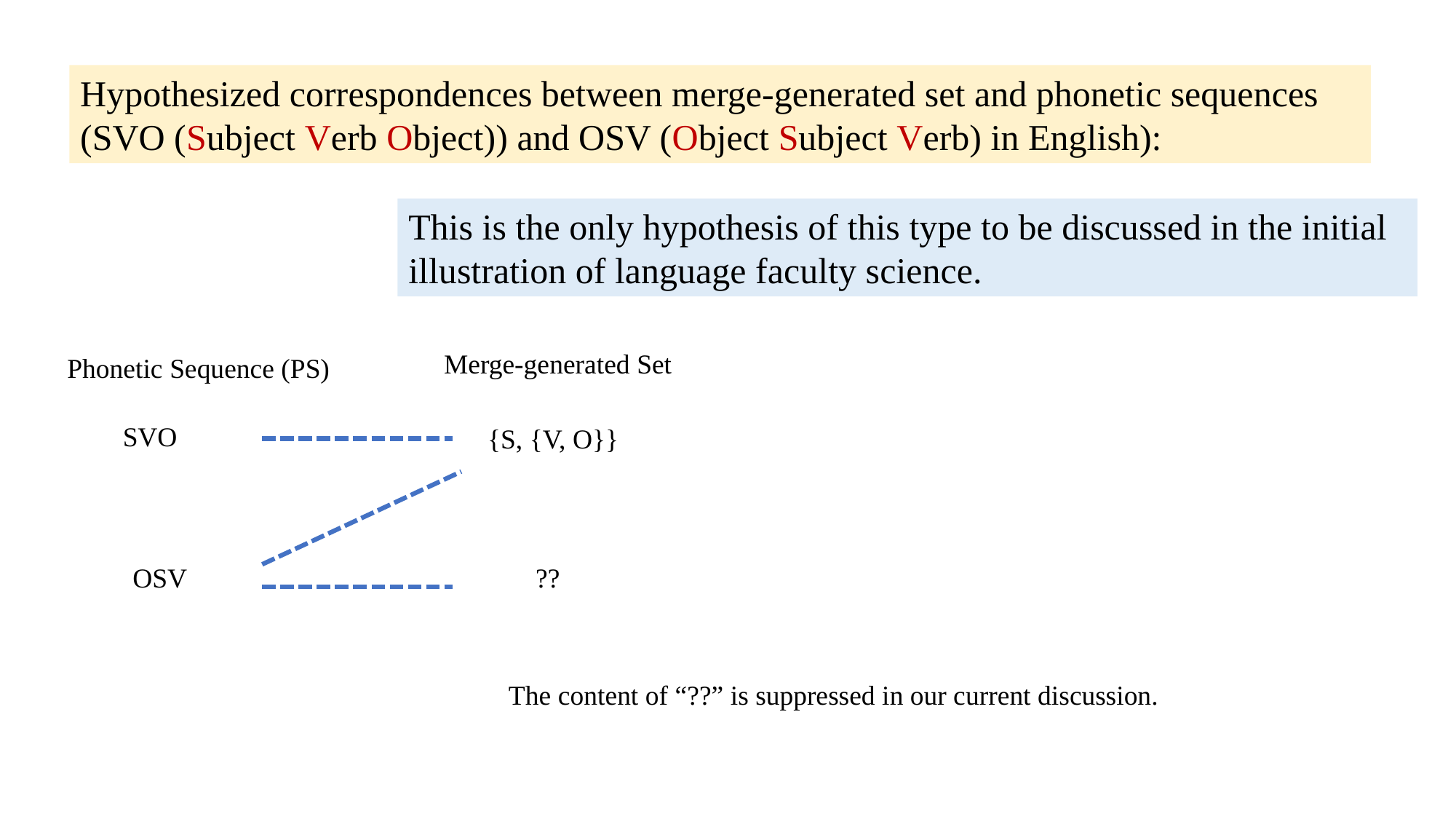

Hypothesized correspondences between merge-generated set and phonetic sequences (SVO (Subject Verb Object)) and OSV (Object Subject Verb) in English):
This is the only hypothesis of this type to be discussed in the initial illustration of language faculty science.
Merge-generated Set
Phonetic Sequence (PS)
SVO
{S, {V, O}}
OSV
??
The content of “??” is suppressed in our current discussion.